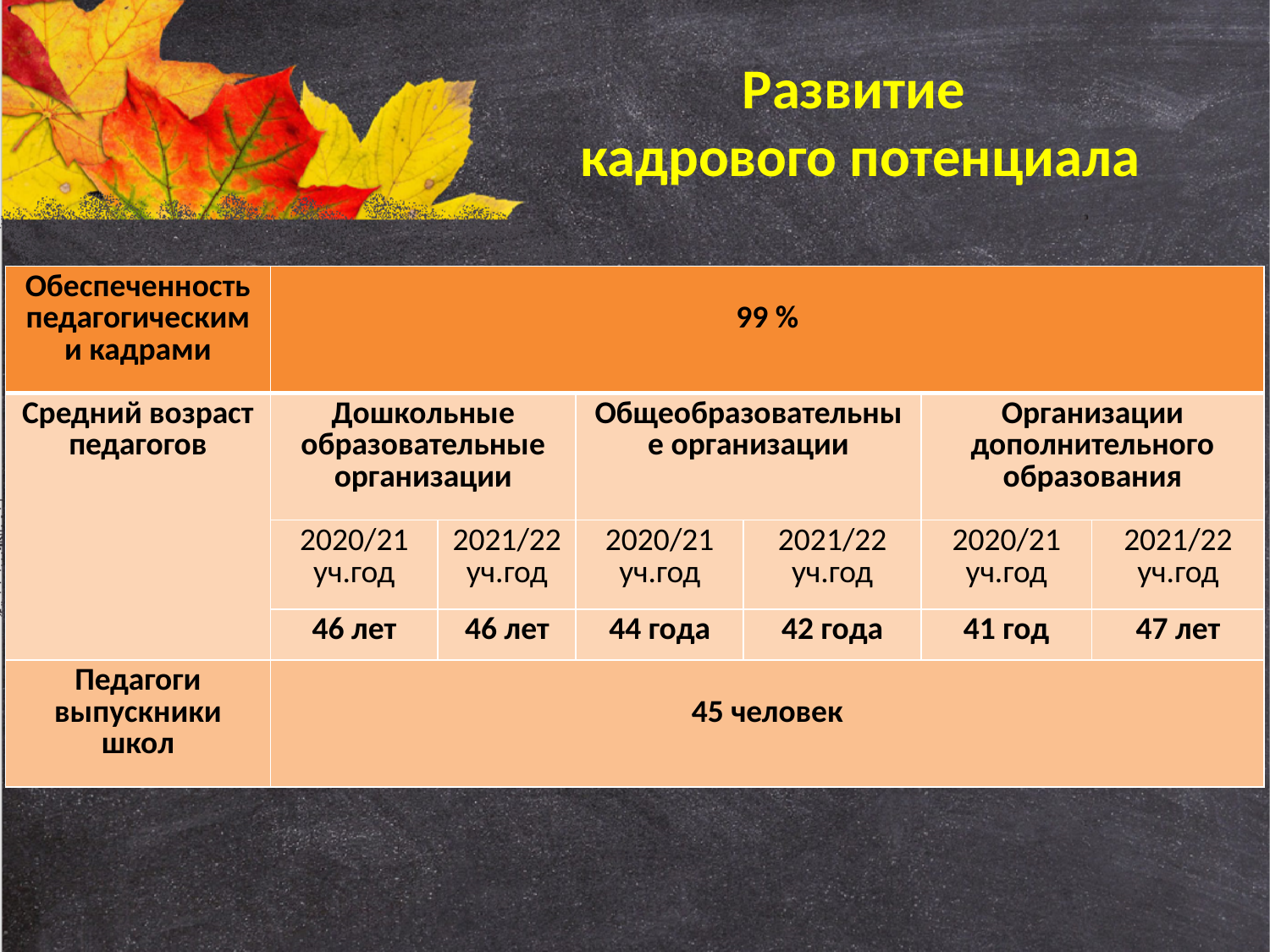

Развитие
кадрового потенциала
| Обеспеченность педагогическими кадрами | 99 % |  |  |  |  |  |
| --- | --- | --- | --- | --- | --- | --- |
| Средний возраст педагогов | Дошкольные образовательные организации |  | Общеобразовательные организации |  | Организации дополнительного образования |  |
|  | 2020/21 уч.год | 2021/22 уч.год | 2020/21 уч.год | 2021/22 уч.год | 2020/21 уч.год | 2021/22 уч.год |
|  | 46 лет | 46 лет | 44 года | 42 года | 41 год | 47 лет |
| Педагоги выпускники школ | 45 человек |  |  |  |  |  |